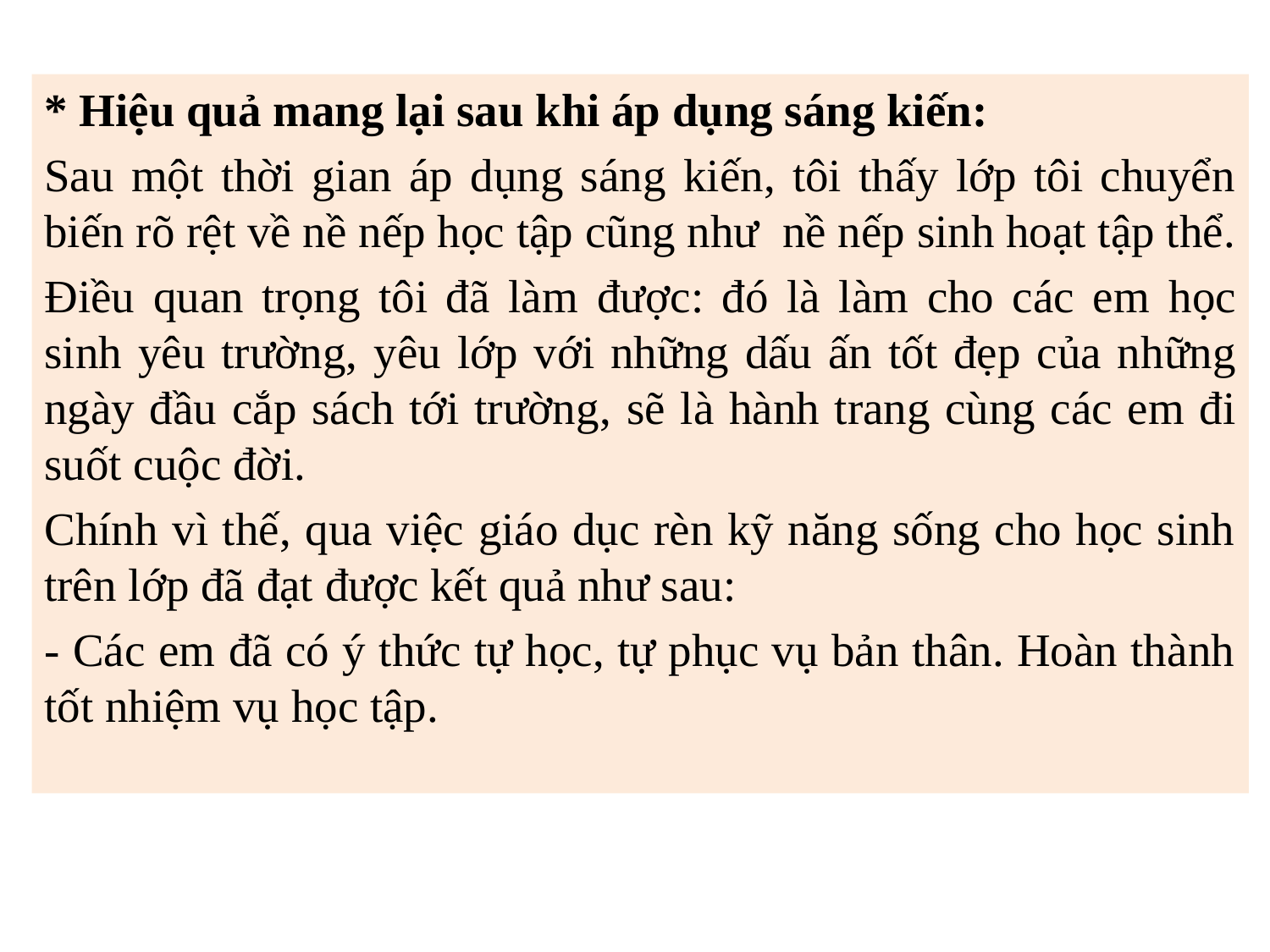

* Hiệu quả mang lại sau khi áp dụng sáng kiến:
Sau một thời gian áp dụng sáng kiến, tôi thấy lớp tôi chuyển biến rõ rệt về nề nếp học tập cũng như  nề nếp sinh hoạt tập thể.
Điều quan trọng tôi đã làm được: đó là làm cho các em học sinh yêu trường, yêu lớp với những dấu ấn tốt đẹp của những ngày đầu cắp sách tới trường, sẽ là hành trang cùng các em đi suốt cuộc đời.
Chính vì thế, qua việc giáo dục rèn kỹ năng sống cho học sinh trên lớp đã đạt được kết quả như sau:
- Các em đã có ý thức tự học, tự phục vụ bản thân. Hoàn thành tốt nhiệm vụ học tập.